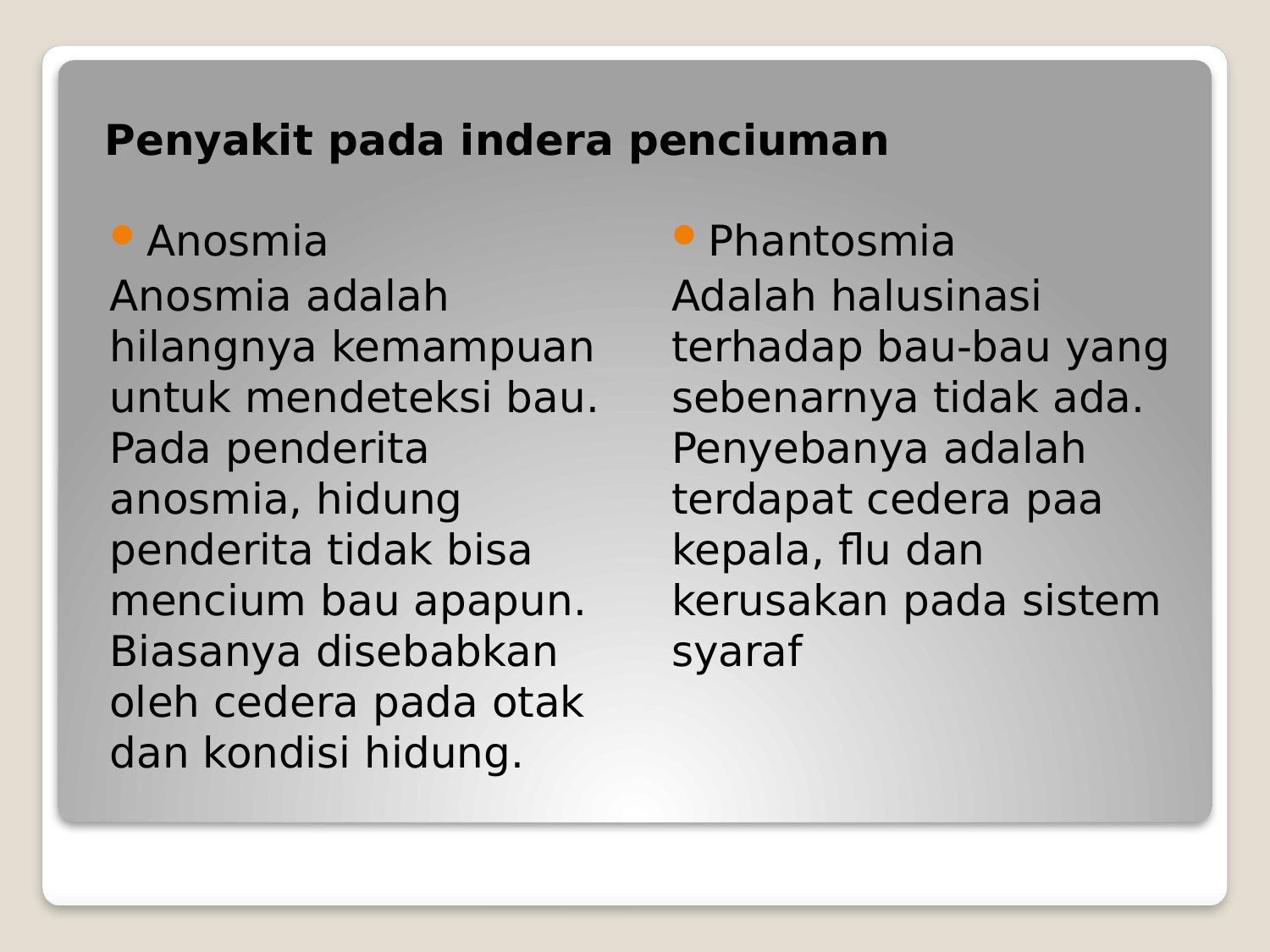

Penyakit pada indera penciuman
Anosmia
Anosmia adalah hilangnya kemampuan untuk mendeteksi bau. Pada penderita anosmia, hidung penderita tidak bisa mencium bau apapun. Biasanya disebabkan oleh cedera pada otak dan kondisi hidung.
Phantosmia
Adalah halusinasi terhadap bau-bau yang sebenarnya tidak ada. Penyebanya adalah terdapat cedera paa kepala, flu dan kerusakan pada sistem syaraf